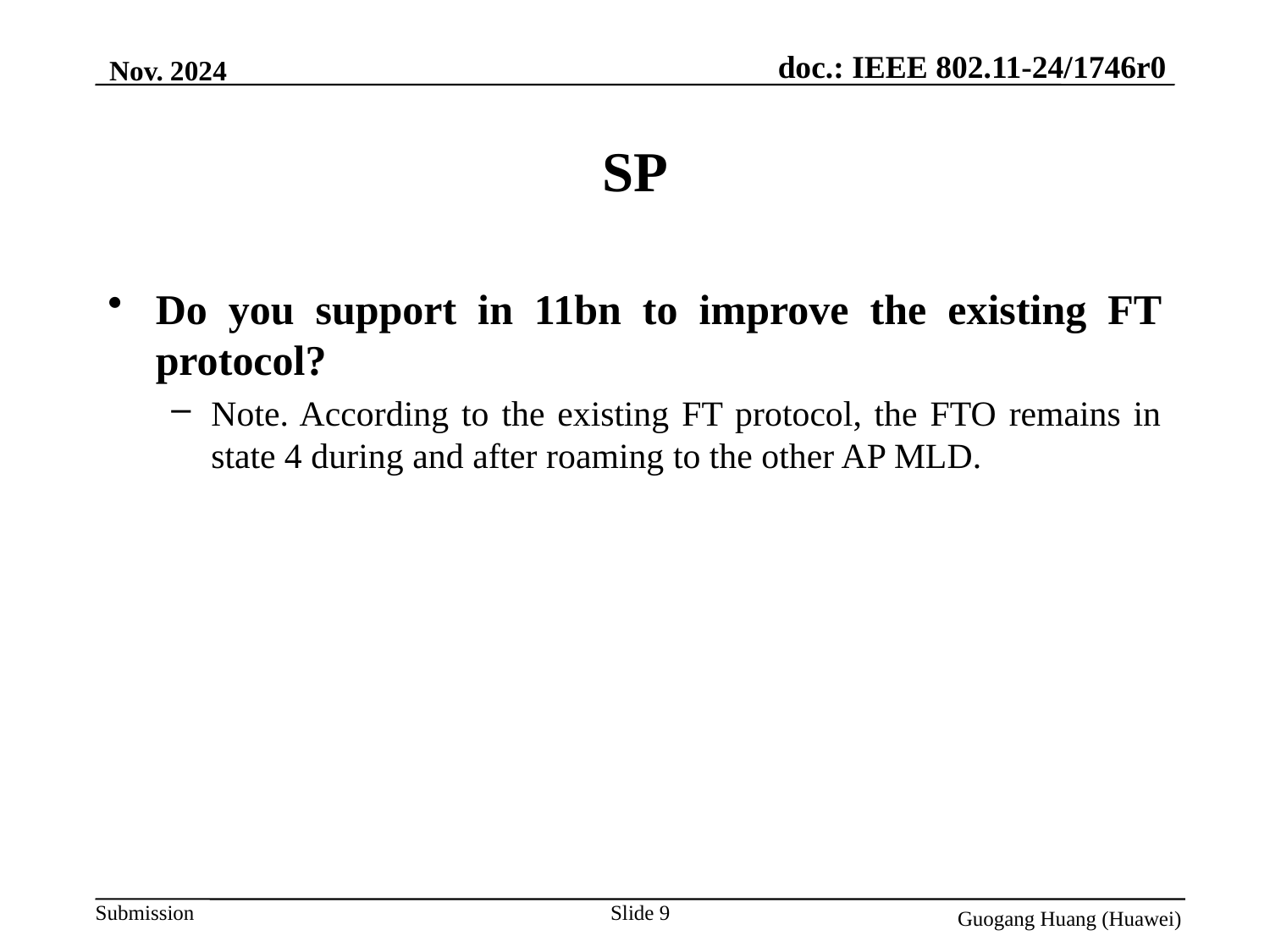

Nov. 2024
# SP
Do you support in 11bn to improve the existing FT protocol?
Note. According to the existing FT protocol, the FTO remains in state 4 during and after roaming to the other AP MLD.

Slide 9
Guogang Huang (Huawei)